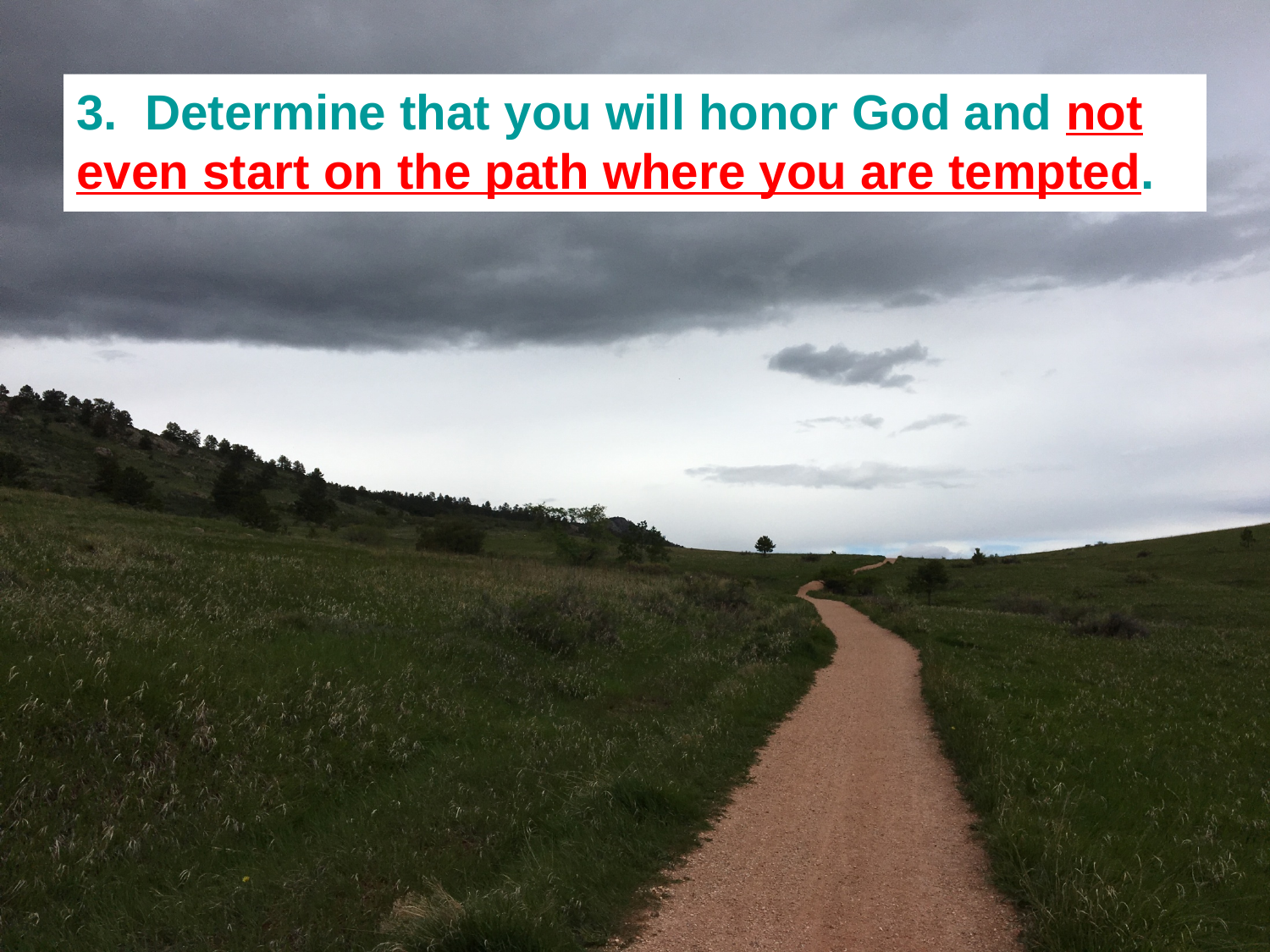

3.  Determine that you will honor God and not even start on the path where you are tempted.